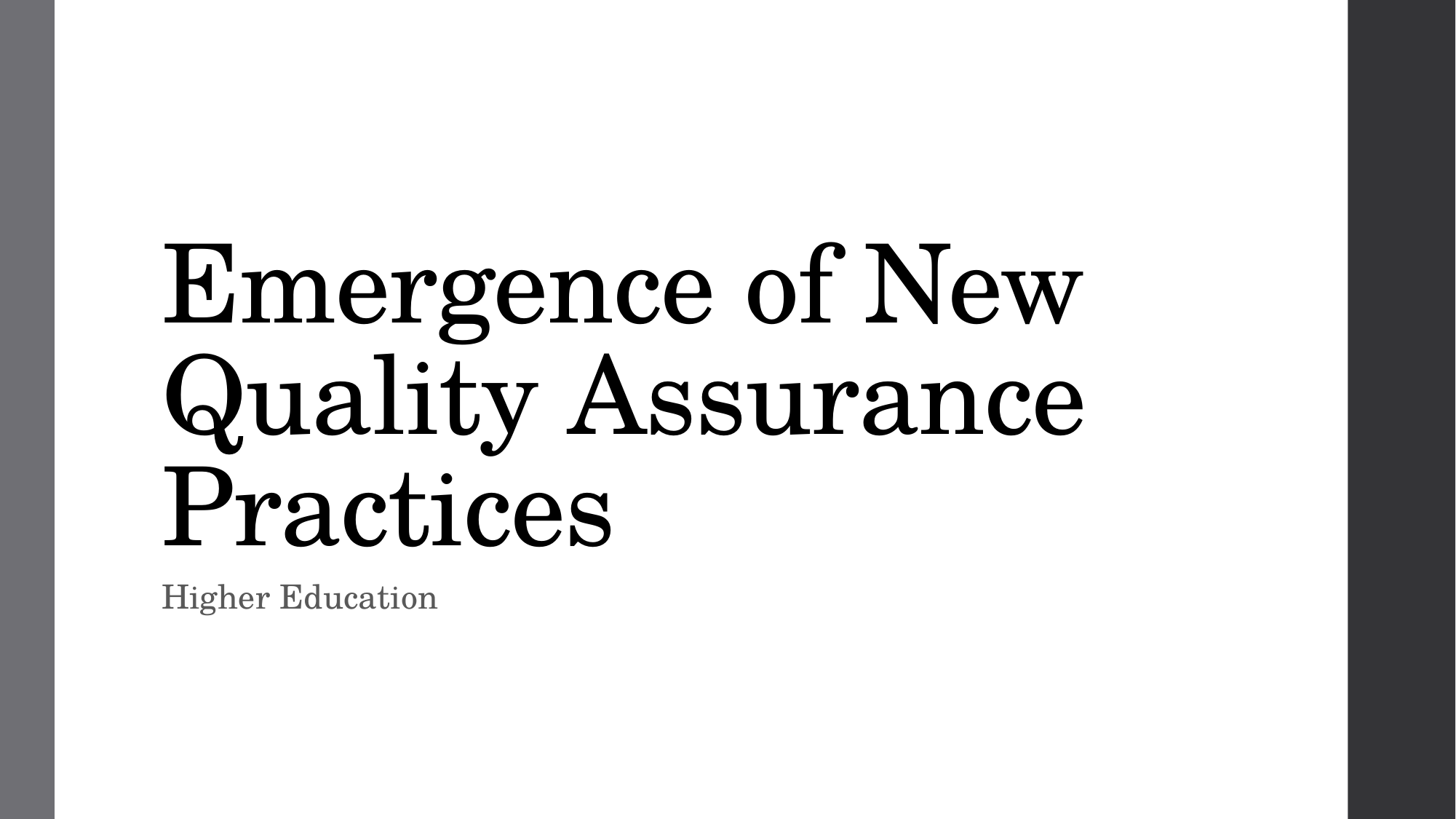

# Emergence of New Quality Assurance Practices
Higher Education